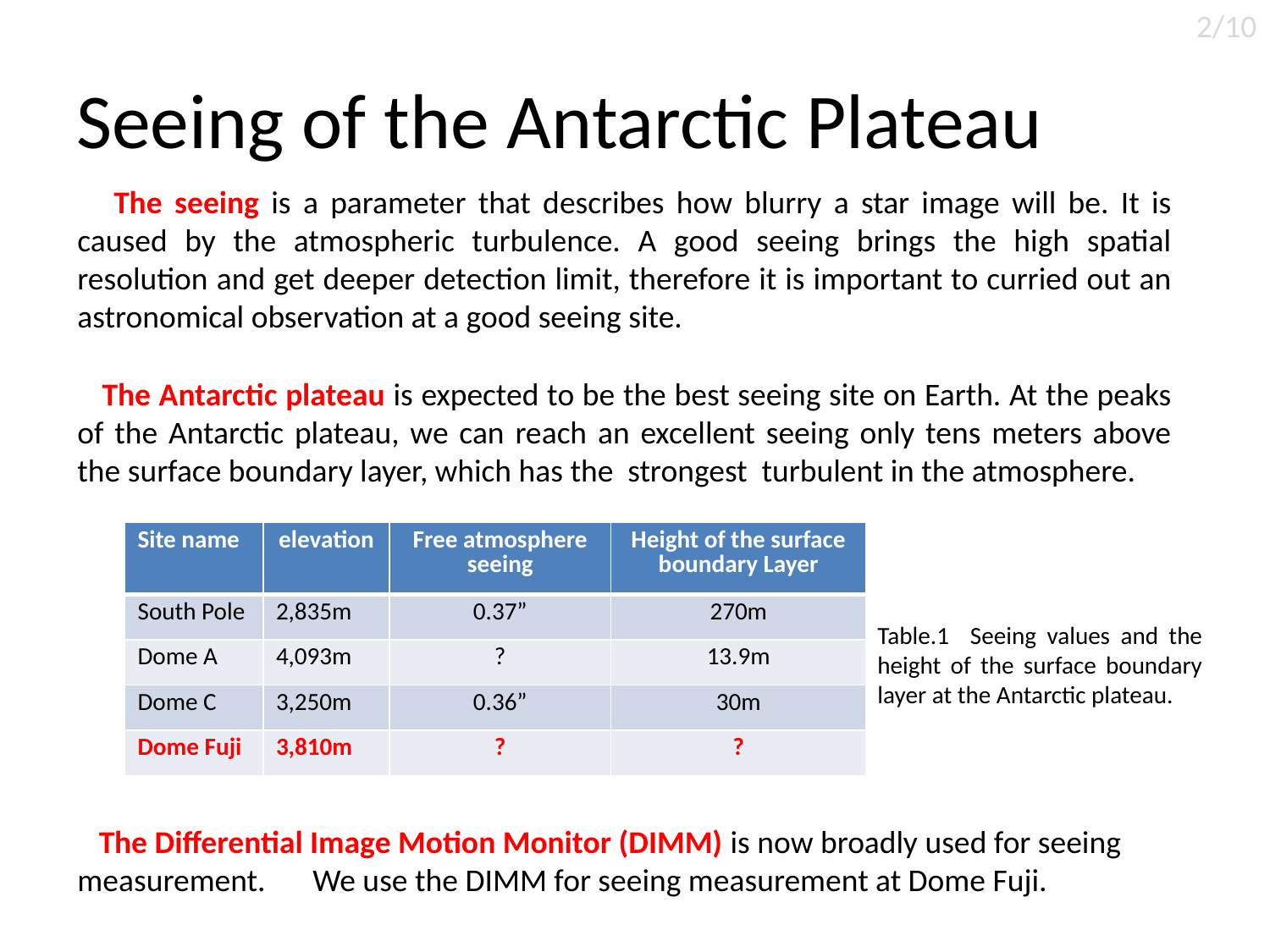

2/10
# Seeing of the Antarctic Plateau
   The seeing is a parameter that describes how blurry a star image will be. It is caused by the atmospheric turbulence. A good seeing brings the high spatial resolution and get deeper detection limit, therefore it is important to curried out an astronomical observation at a good seeing site.
   The Antarctic plateau is expected to be the best seeing site on Earth. At the peaks of the Antarctic plateau, we can reach an excellent seeing only tens meters above the surface boundary layer, which has the  strongest  turbulent in the atmosphere.
| Site name | elevation | Free atmosphere seeing | Height of the surface boundary Layer |
| --- | --- | --- | --- |
| South Pole | 2,835m | 0.37” | 270m |
| Dome A | 4,093m | ? | 13.9m |
| Dome C | 3,250m | 0.36” | 30m |
| Dome Fuji | 3,810m | ? | ? |
Table.1  Seeing values and the height of the surface boundary layer at the Antarctic plateau.
   The Differential Image Motion Monitor (DIMM) is now broadly used for seeing measurement.　We use the DIMM for seeing measurement at Dome Fuji.